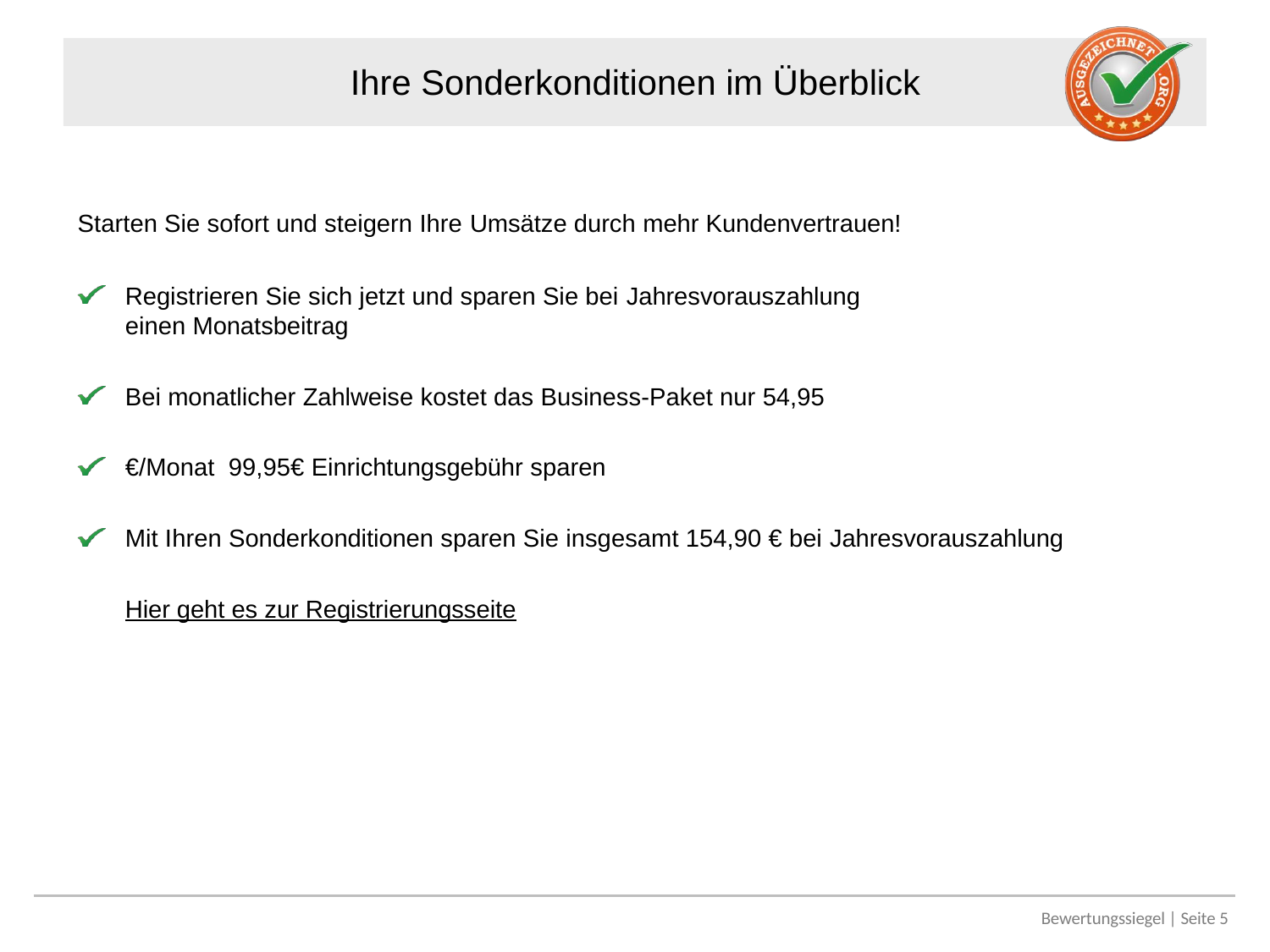

# Ihre Sonderkonditionen im Überblick
Starten Sie sofort und steigern Ihre Umsätze durch mehr Kundenvertrauen!

Registrieren Sie sich jetzt und sparen Sie bei Jahresvorauszahlung
einen Monatsbeitrag
Bei monatlicher Zahlweise kostet das Business-Paket nur 54,95 €/Monat  99,95€ Einrichtungsgebühr sparen
Mit Ihren Sonderkonditionen sparen Sie insgesamt 154,90 € bei Jahresvorauszahlung
Hier geht es zur Registrierungsseite

Bewertungssiegel | Seite 5